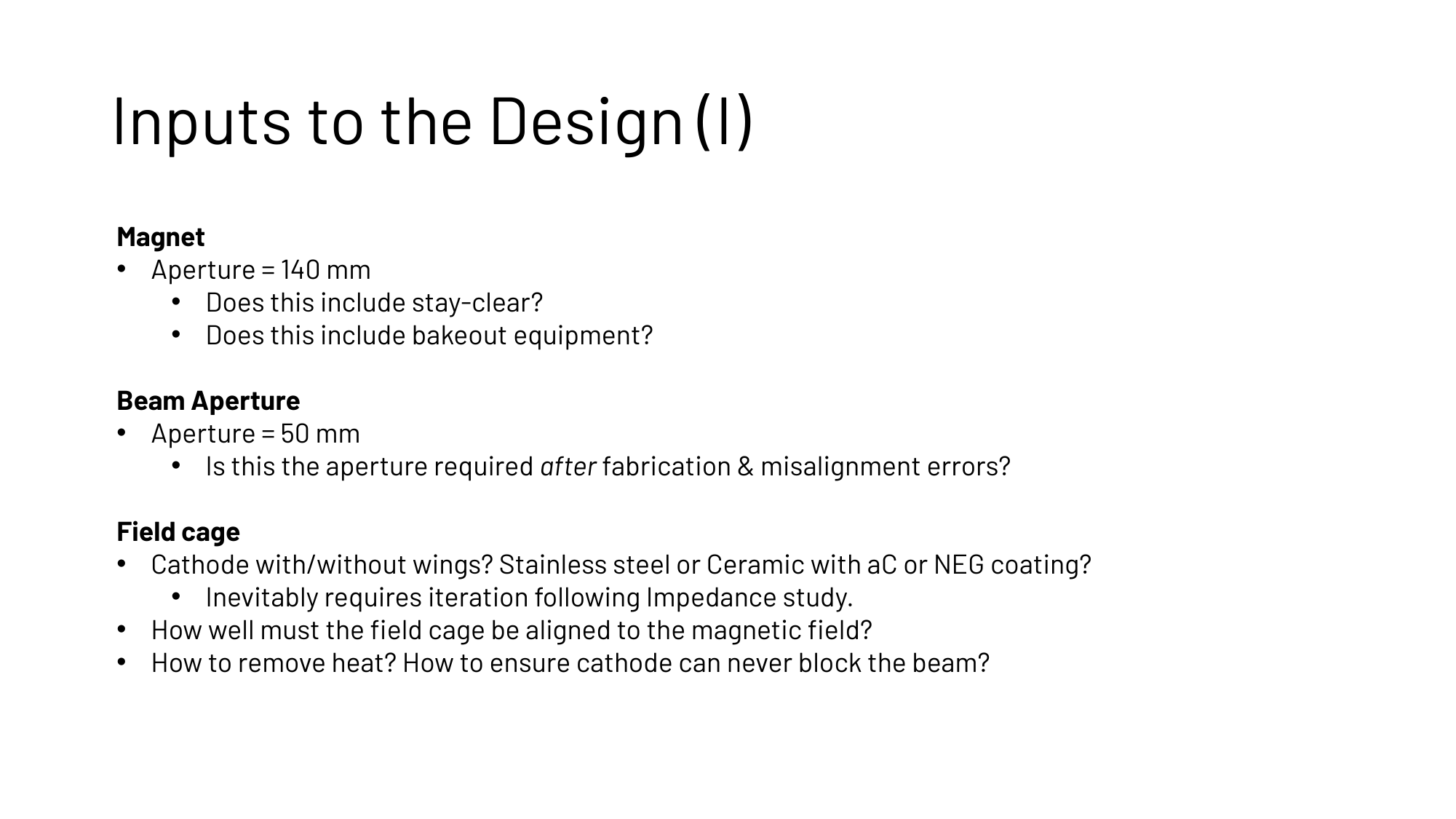

# Inputs to the Design (I)
Magnet
Aperture = 140 mm
Does this include stay-clear?
Does this include bakeout equipment?

Beam Aperture
Aperture = 50 mm
Is this the aperture required after fabrication & misalignment errors?

Field cage
Cathode with/without wings? Stainless steel or Ceramic with aC or NEG coating?
Inevitably requires iteration following Impedance study.
How well must the field cage be aligned to the magnetic field?
How to remove heat? How to ensure cathode can never block the beam?